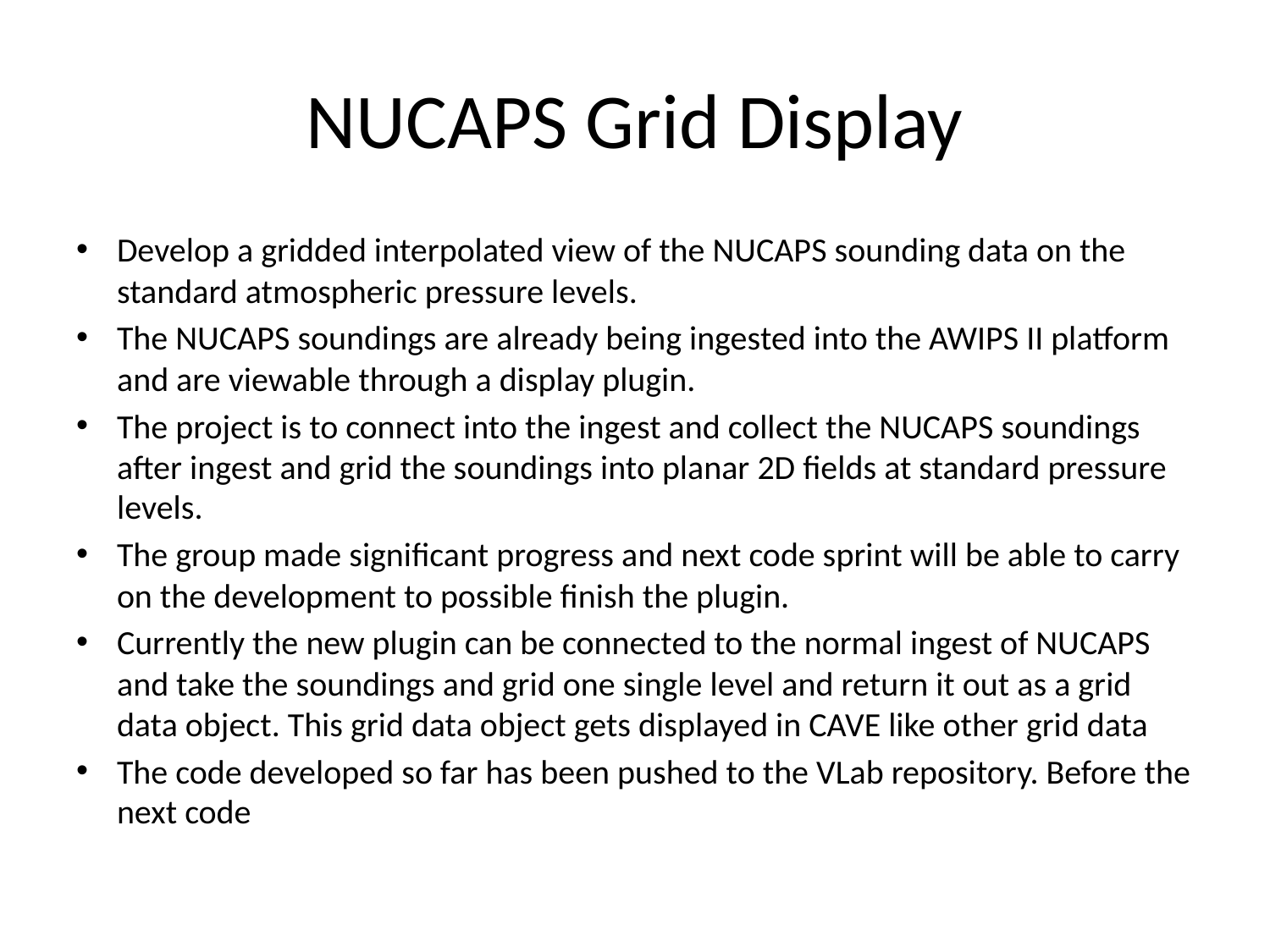

# NUCAPS Grid Display
Develop a gridded interpolated view of the NUCAPS sounding data on the standard atmospheric pressure levels.
The NUCAPS soundings are already being ingested into the AWIPS II platform and are viewable through a display plugin.
The project is to connect into the ingest and collect the NUCAPS soundings after ingest and grid the soundings into planar 2D fields at standard pressure levels.
The group made significant progress and next code sprint will be able to carry on the development to possible finish the plugin.
Currently the new plugin can be connected to the normal ingest of NUCAPS and take the soundings and grid one single level and return it out as a grid data object. This grid data object gets displayed in CAVE like other grid data
The code developed so far has been pushed to the VLab repository. Before the next code